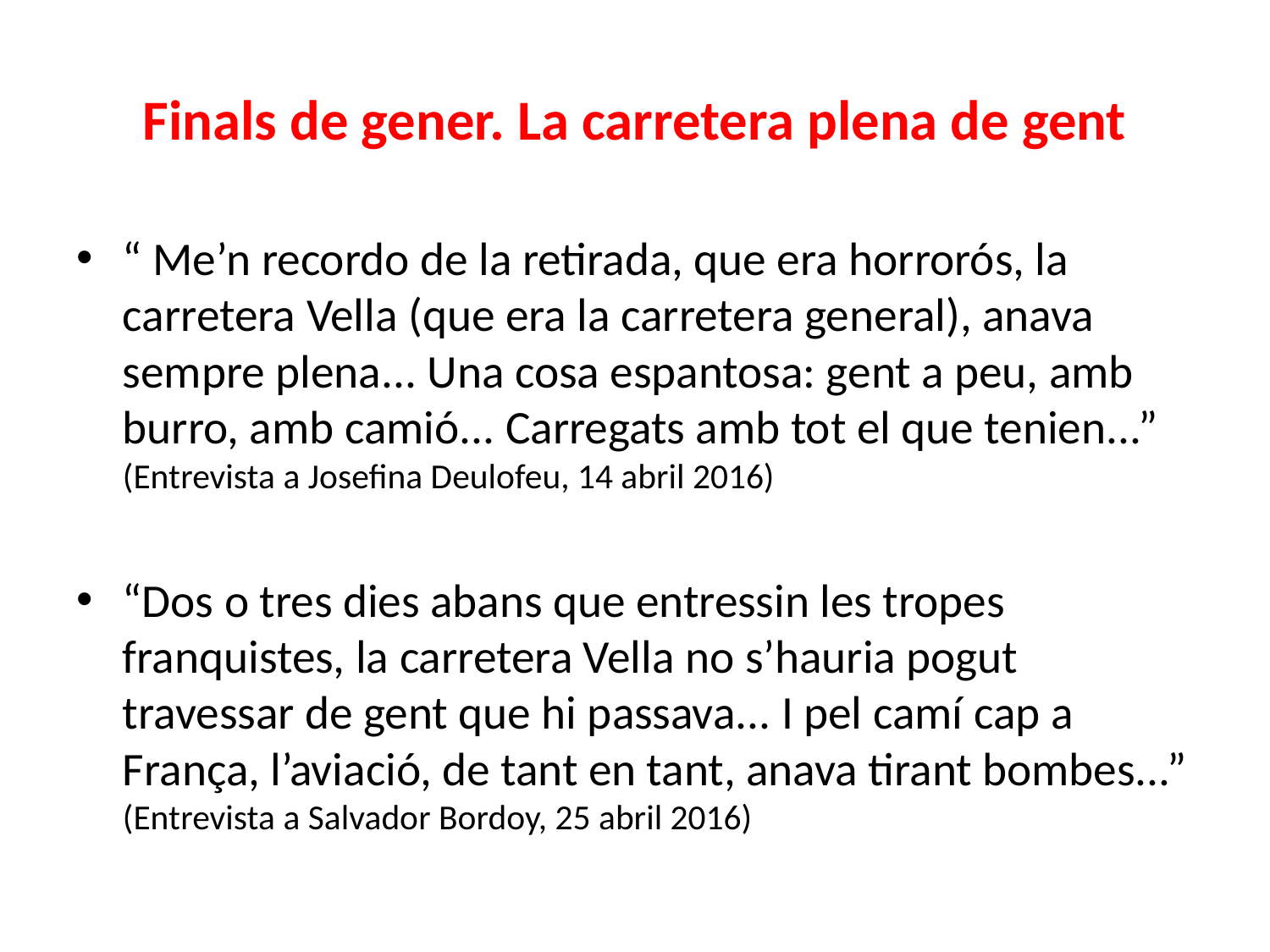

# Finals de gener. La carretera plena de gent
“ Me’n recordo de la retirada, que era horrorós, la carretera Vella (que era la carretera general), anava sempre plena... Una cosa espantosa: gent a peu, amb burro, amb camió... Carregats amb tot el que tenien...” (Entrevista a Josefina Deulofeu, 14 abril 2016)

“Dos o tres dies abans que entressin les tropes franquistes, la carretera Vella no s’hauria pogut travessar de gent que hi passava... I pel camí cap a França, l’aviació, de tant en tant, anava tirant bombes...” (Entrevista a Salvador Bordoy, 25 abril 2016)